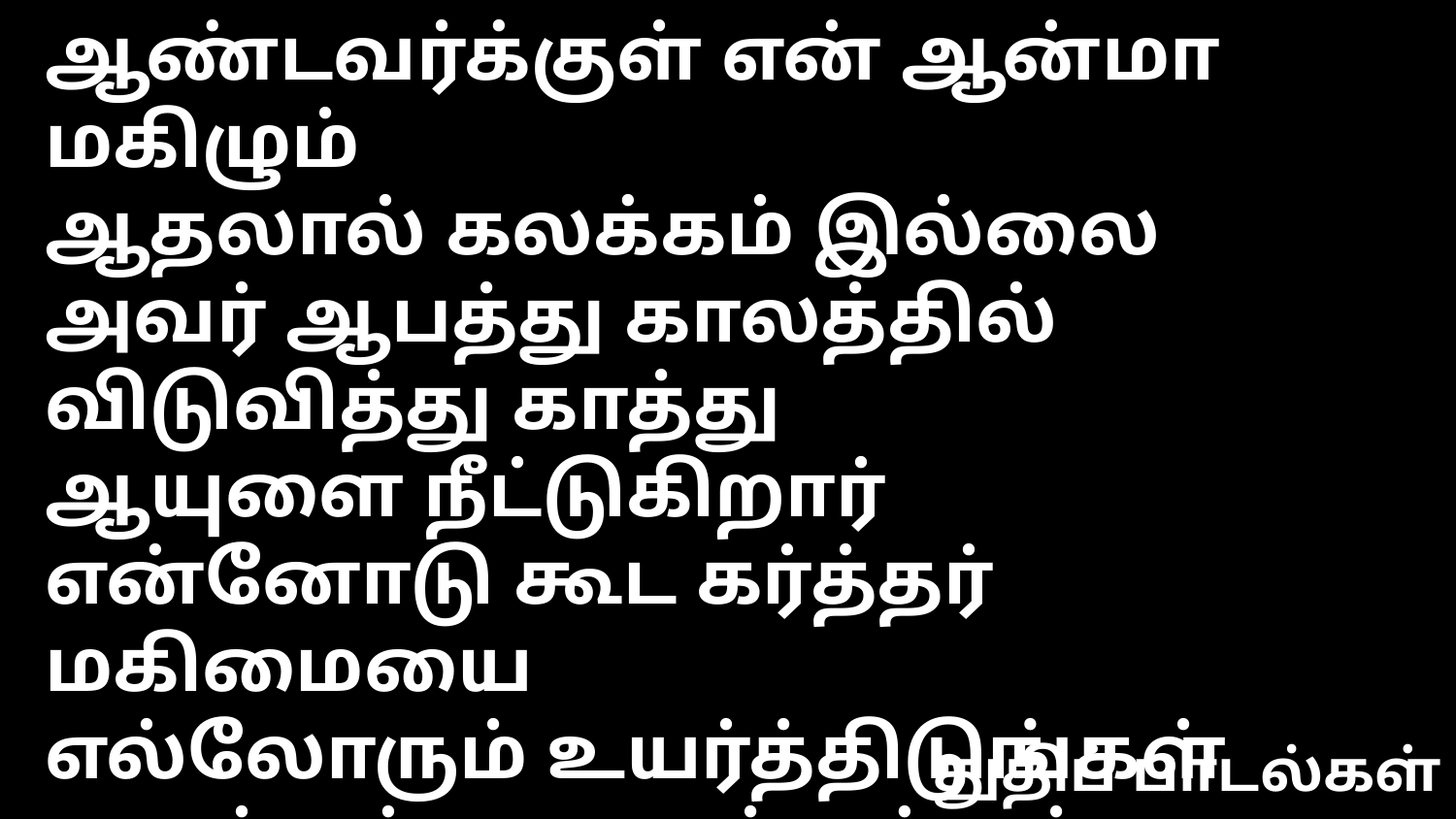

ஆண்டவர்க்குள் என் ஆன்மா மகிழும்
ஆதலால் கலக்கம் இல்லை
அவர் ஆபத்து காலத்தில் விடுவித்து காத்து
ஆயுளை நீட்டுகிறார்
என்னோடு கூட கர்த்தர் மகிமையை
எல்லோரும் உயர்த்திடுங்கள்
அவர் எல்லா பயத்துக்கும் நீங்கலாக்கினர்
என் விண்ணப்பம் கேட்டார் --- கர்த்தரை

துதிப் பாடல்கள்